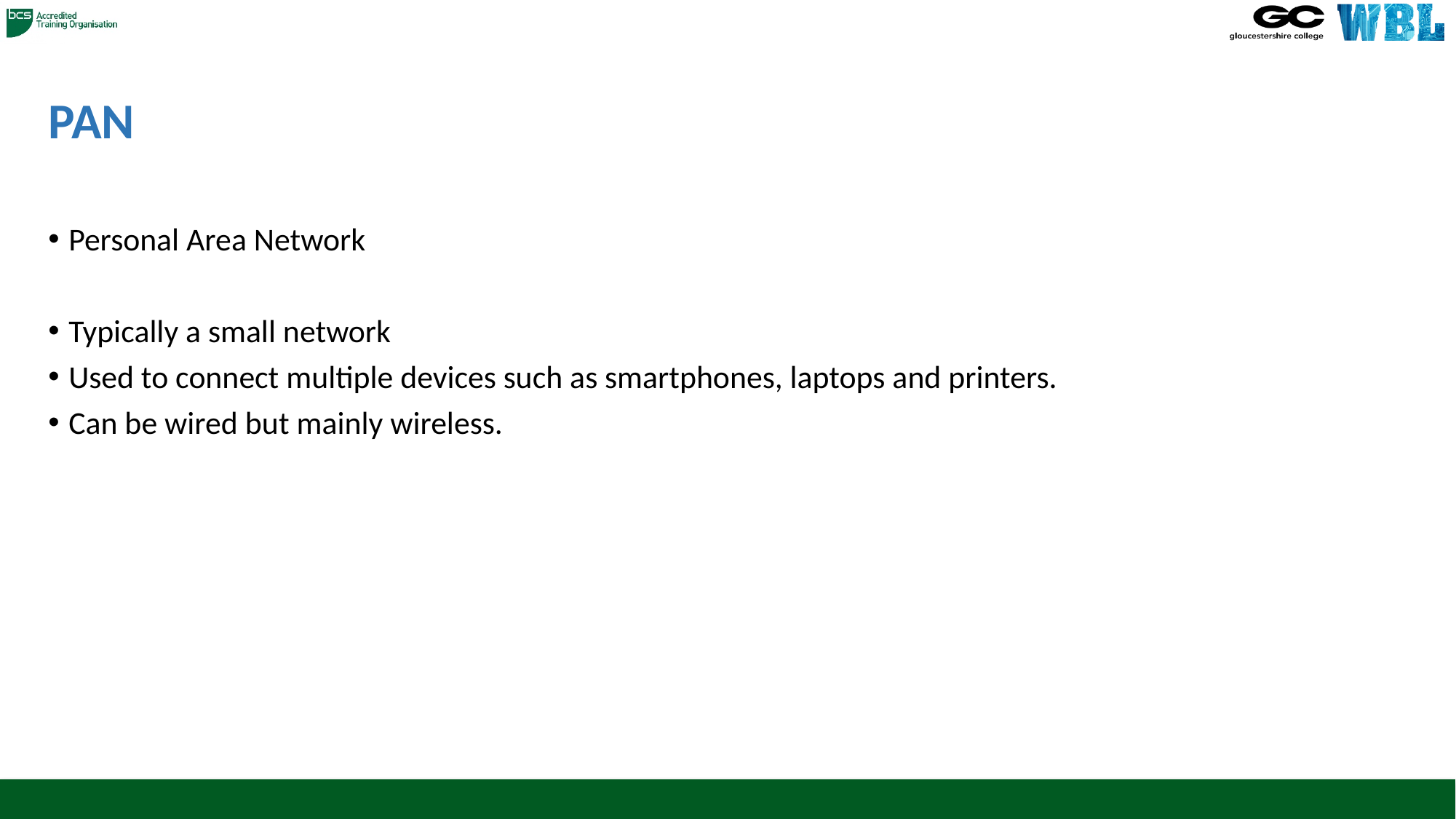

# PAN
Personal Area Network

Typically a small network
Used to connect multiple devices such as smartphones, laptops and printers.
Can be wired but mainly wireless.